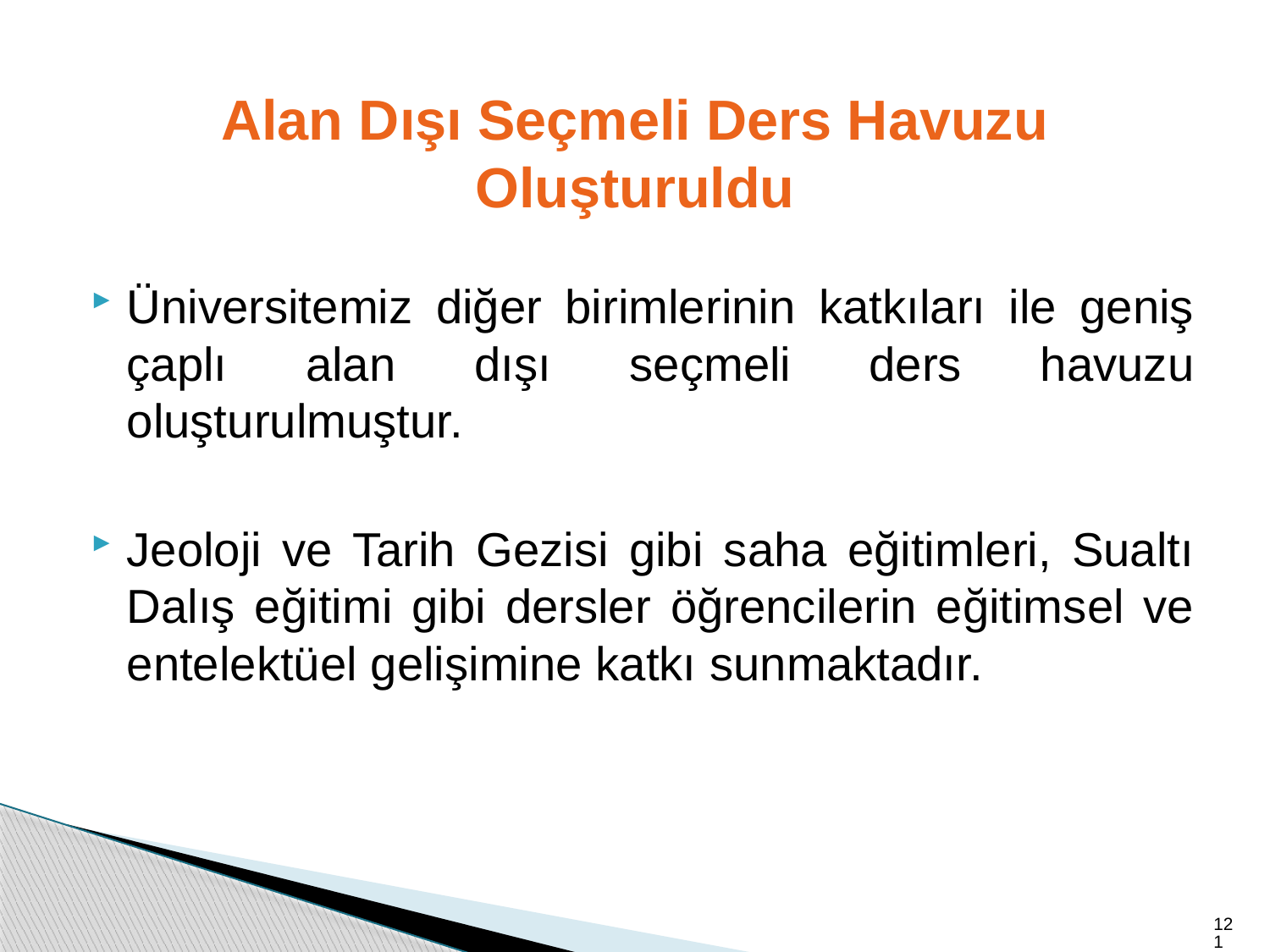

# Alan Dışı Seçmeli Ders Havuzu Oluşturuldu

Üniversitemiz diğer birimlerinin katkıları ile geniş çaplı alan dışı seçmeli ders havuzu oluşturulmuştur.

Jeoloji ve Tarih Gezisi gibi saha eğitimleri, Sualtı Dalış eğitimi gibi dersler öğrencilerin eğitimsel ve entelektüel gelişimine katkı sunmaktadır.

121